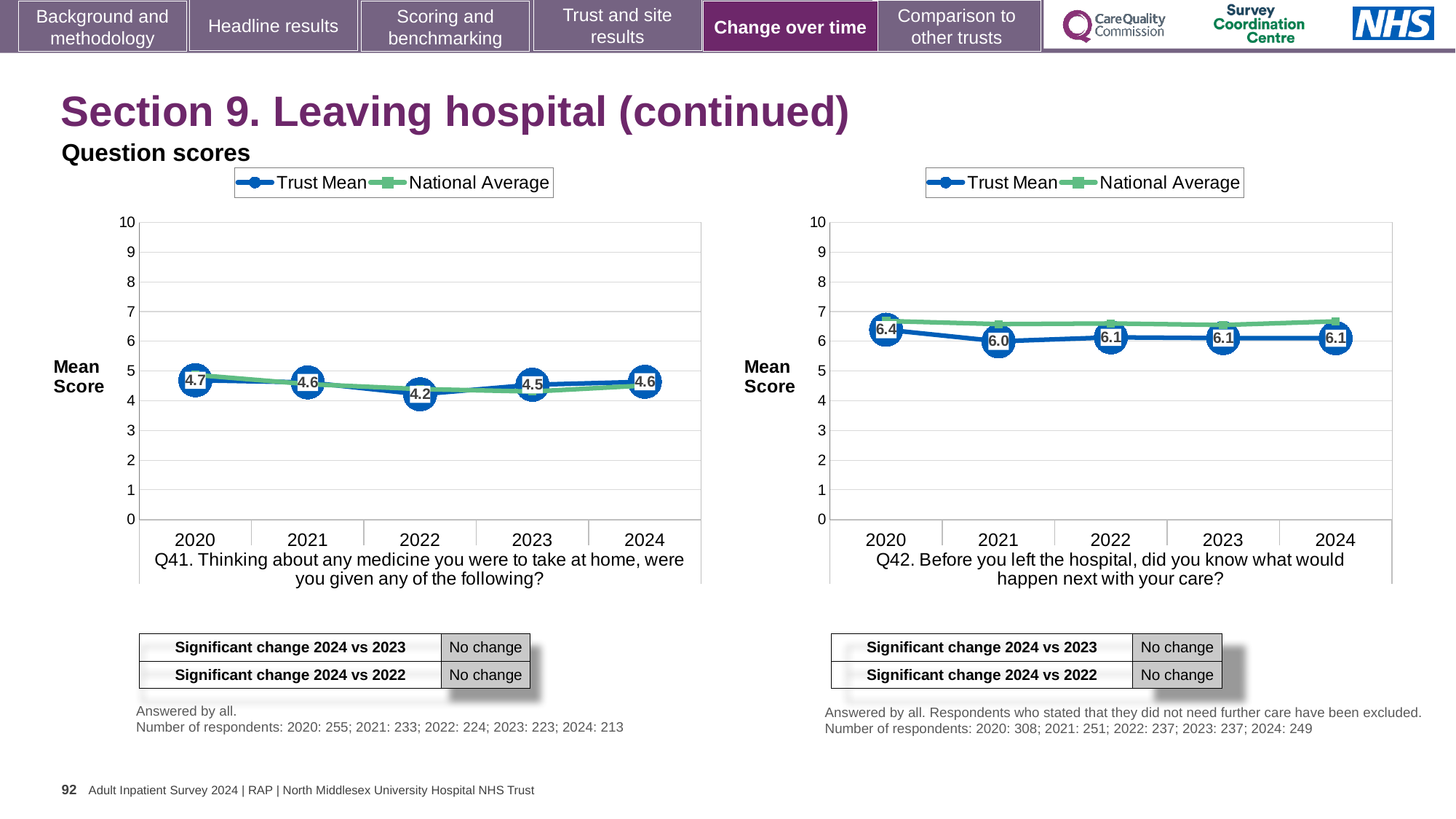

# Section 9. Leaving hospital (continued)
Question scores

### Chart

| Category | Trust Mean | National Average |
|---|---|---|
| 2020 | 4.690551902817641 | 4.870046056338317 |
| 2021 | 4.618439430429705 | 4.559779557716962 |
| 2022 | 4.21801325113535 | 4.393293438839676 |
| 2023 | 4.537961137081942 | 4.311320910470059 |
| 2024 | 4.638512712923514 | 4.513074126480582 |

### Chart

| Category | Trust Mean | National Average |
|---|---|---|
| 2020 | 6.390530553918195 | 6.682918926457972 |
| 2021 | 5.999872076953868 | 6.578663337196869 |
| 2022 | 6.133901092100829 | 6.600935210421005 |
| 2023 | 6.109382943937341 | 6.550349835395068 |
| 2024 | 6.106353161330382 | 6.671287481690015 |
| Significant change 2024 vs 2023 | No change |
| --- | --- |
| Significant change 2024 vs 2022 | No change |
| Significant change 2024 vs 2023 | No change |
| --- | --- |
| Significant change 2024 vs 2022 | No change |
Answered by all.
Number of respondents: 2020: 255; 2021: 233; 2022: 224; 2023: 223; 2024: 213

Answered by all. Respondents who stated that they did not need further care have been excluded.
Number of respondents: 2020: 308; 2021: 251; 2022: 237; 2023: 237; 2024: 249

92